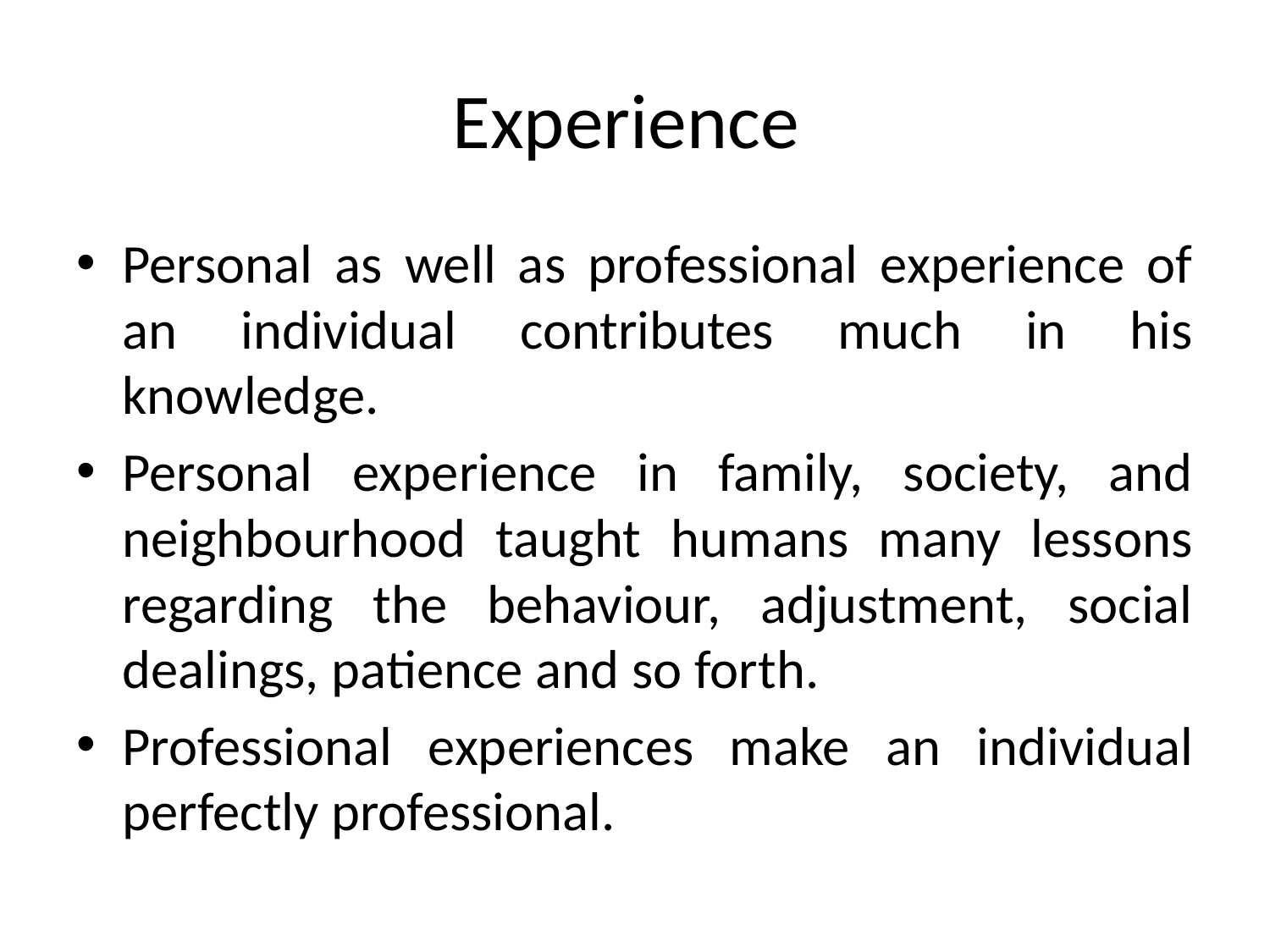

# ​Experience
Personal as well as professional experience of an individual contributes much in his knowledge.
Personal experience in family, society, and neighbourhood taught humans many lessons regarding the behaviour, adjustment, social dealings, patience and so forth.
Professional experiences make an individual perfectly professional.